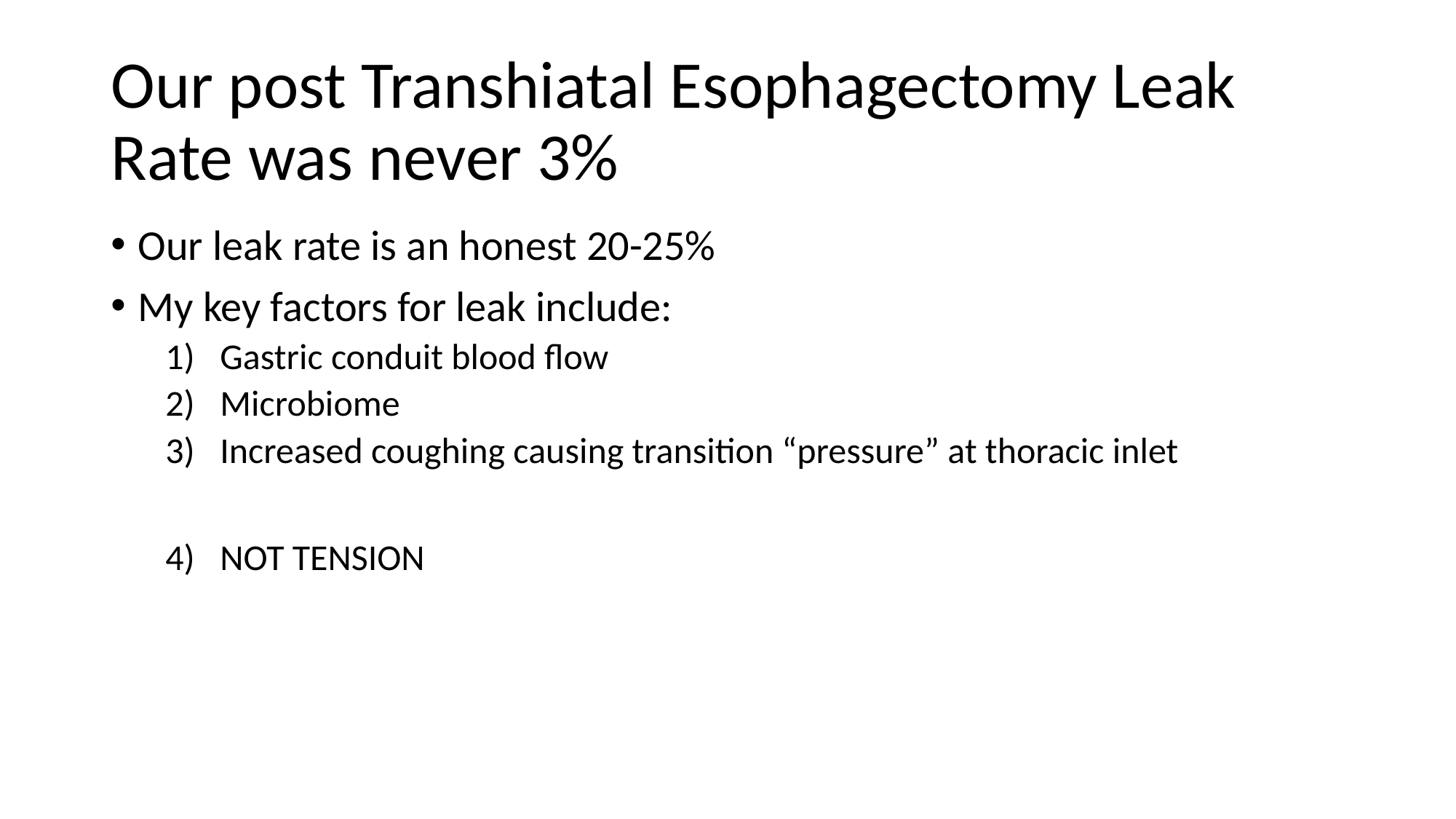

# Our post Transhiatal Esophagectomy Leak Rate was never 3%
Our leak rate is an honest 20-25%
My key factors for leak include:
Gastric conduit blood flow
Microbiome
Increased coughing causing transition “pressure” at thoracic inlet

NOT TENSION